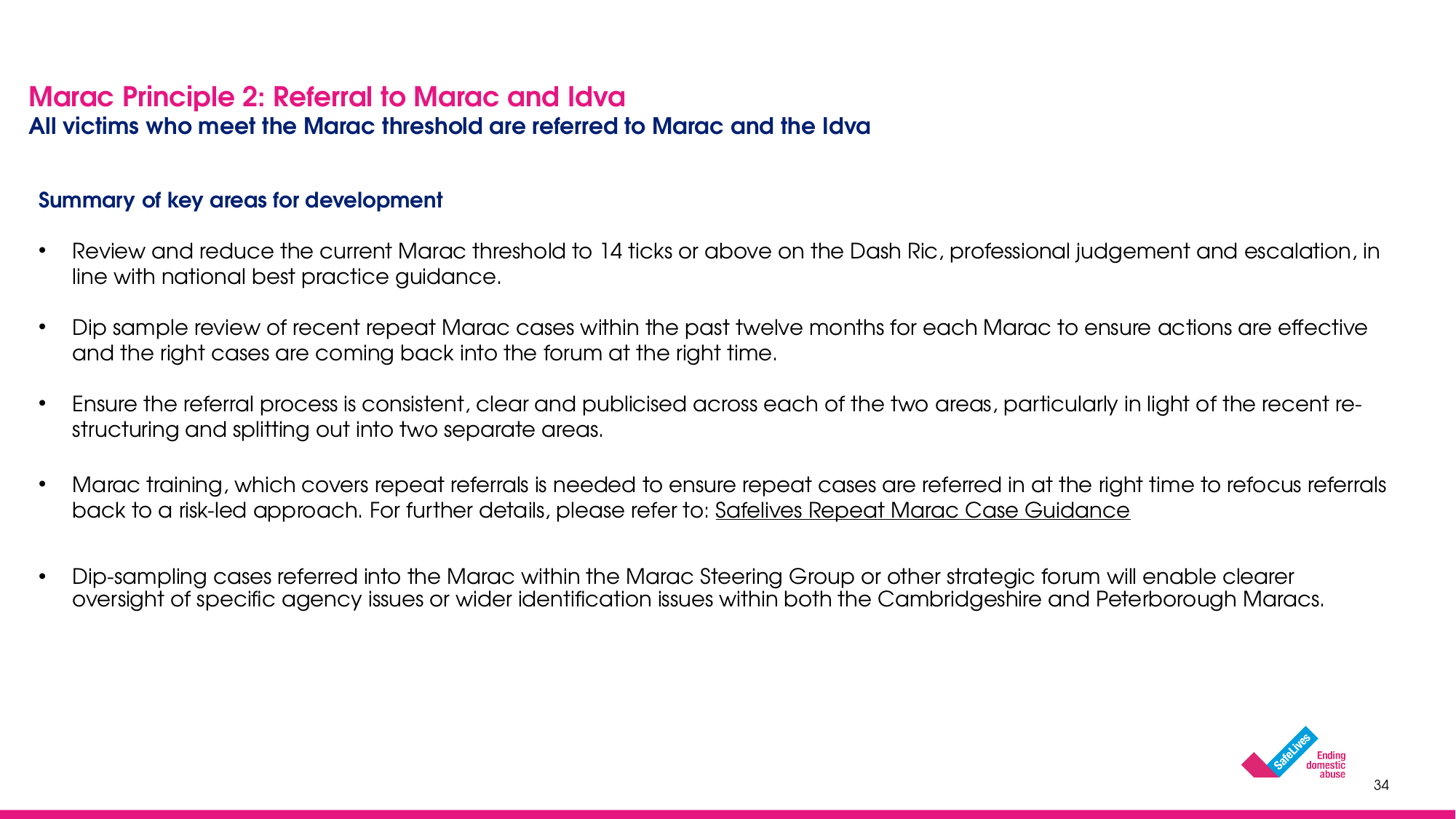

# Marac Principle 2: Referral to Marac and Idva All victims who meet the Marac threshold are referred to Marac and the Idva

Summary of key areas for development

Review and reduce the current Marac threshold to 14 ticks or above on the Dash Ric, professional judgement and escalation, in line with national best practice guidance.

Dip sample review of recent repeat Marac cases within the past twelve months for each Marac to ensure actions are effective and the right cases are coming back into the forum at the right time.

Ensure the referral process is consistent, clear and publicised across each of the two areas, particularly in light of the recent re-structuring and splitting out into two separate areas.

Marac training, which covers repeat referrals is needed to ensure repeat cases are referred in at the right time to refocus referrals back to a risk-led approach. For further details, please refer to: Safelives Repeat Marac Case Guidance

Dip-sampling cases referred into the Marac within the Marac Steering Group or other strategic forum will enable clearer oversight of specific agency issues or wider identification issues within both the Cambridgeshire and Peterborough Maracs.